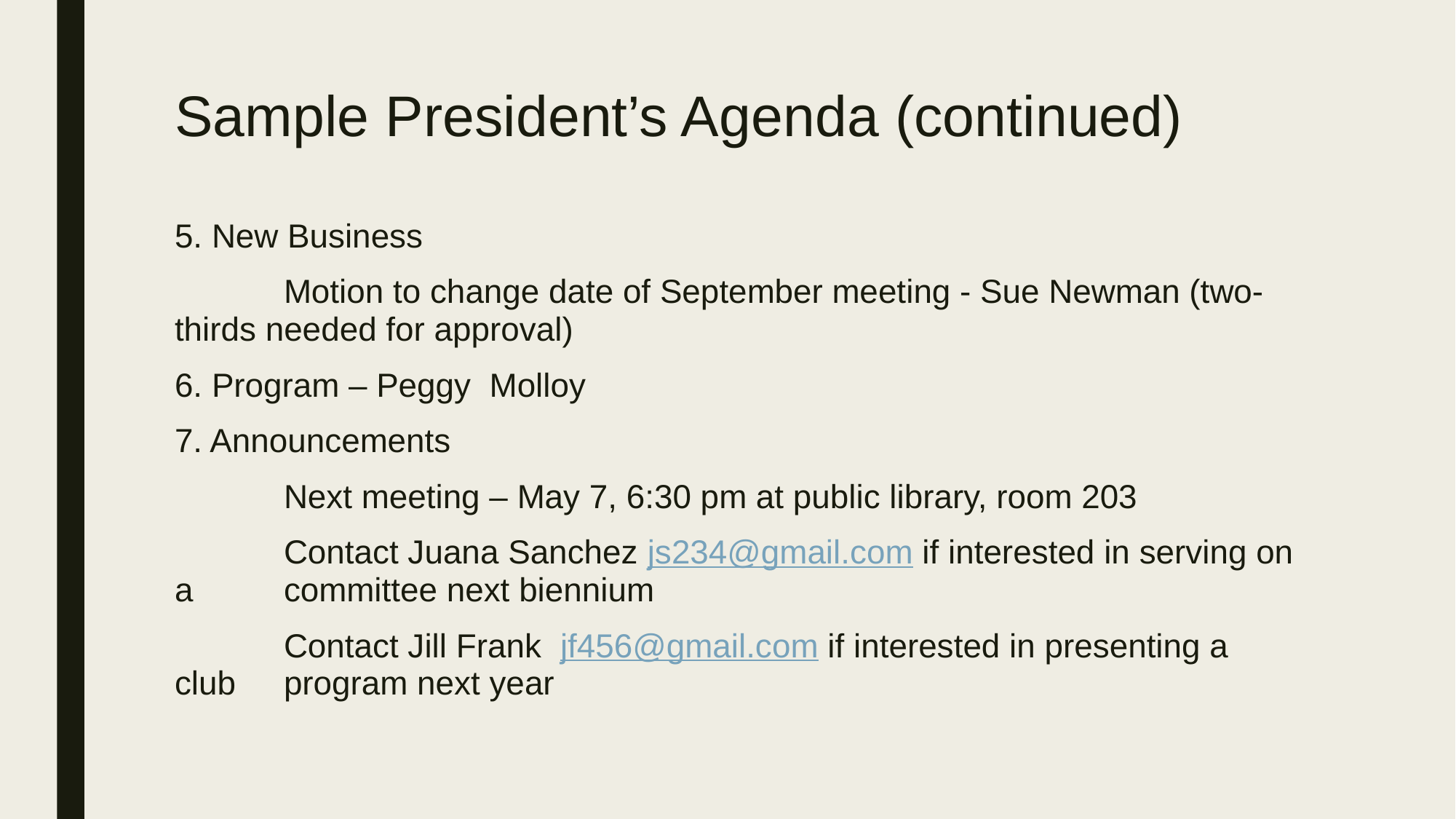

# Sample President’s Agenda (continued)
5. New Business
	Motion to change date of September meeting - Sue Newman (two-	thirds needed for approval)
6. Program – Peggy  Molloy
7. Announcements
	Next meeting – May 7, 6:30 pm at public library, room 203
	Contact Juana Sanchez js234@gmail.com if interested in serving on a 	committee next biennium
	Contact Jill Frank  jf456@gmail.com if interested in presenting a club 	program next year